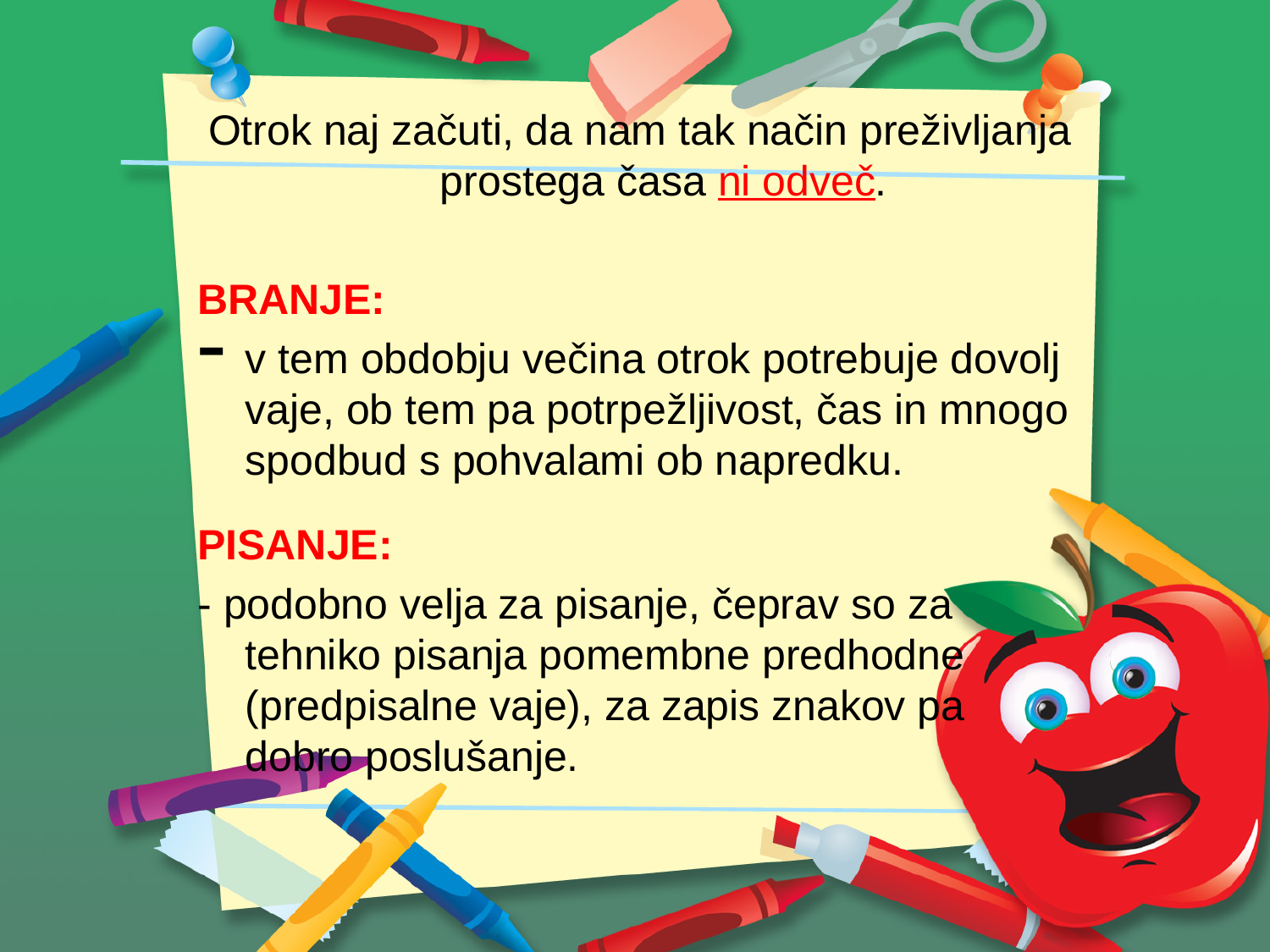

#
Otrok naj začuti, da nam tak način preživljanja prostega časa ni odveč.

BRANJE:
v tem obdobju večina otrok potrebuje dovolj vaje, ob tem pa potrpežljivost, čas in mnogo spodbud s pohvalami ob napredku.

PISANJE:
- podobno velja za pisanje, čeprav so za tehniko pisanja pomembne predhodne (predpisalne vaje), za zapis znakov pa      dobro poslušanje.